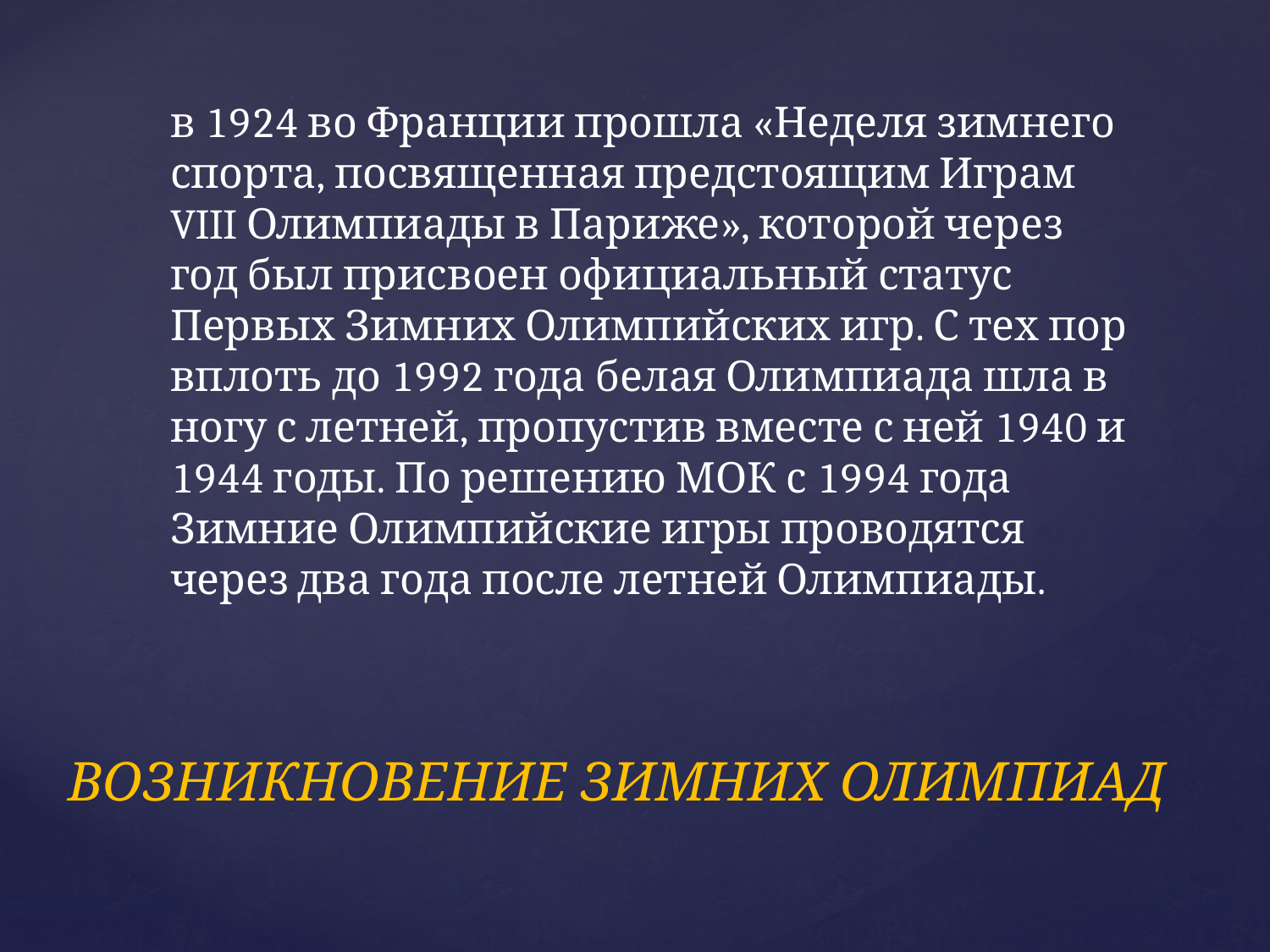

в 1924 во Франции прошла «Неделя зимнего спорта, посвященная предстоящим Играм VIII Олимпиады в Париже», которой через год был присвоен официальный статус Первых Зимних Олимпийских игр. С тех пор вплоть до 1992 года белая Олимпиада шла в ногу с летней, пропустив вместе с ней 1940 и 1944 годы. По решению МОК с 1994 года Зимние Олимпийские игры проводятся через два года после летней Олимпиады.
# ВОЗНИКНОВЕНИЕ ЗИМНИХ ОЛИМПИАД